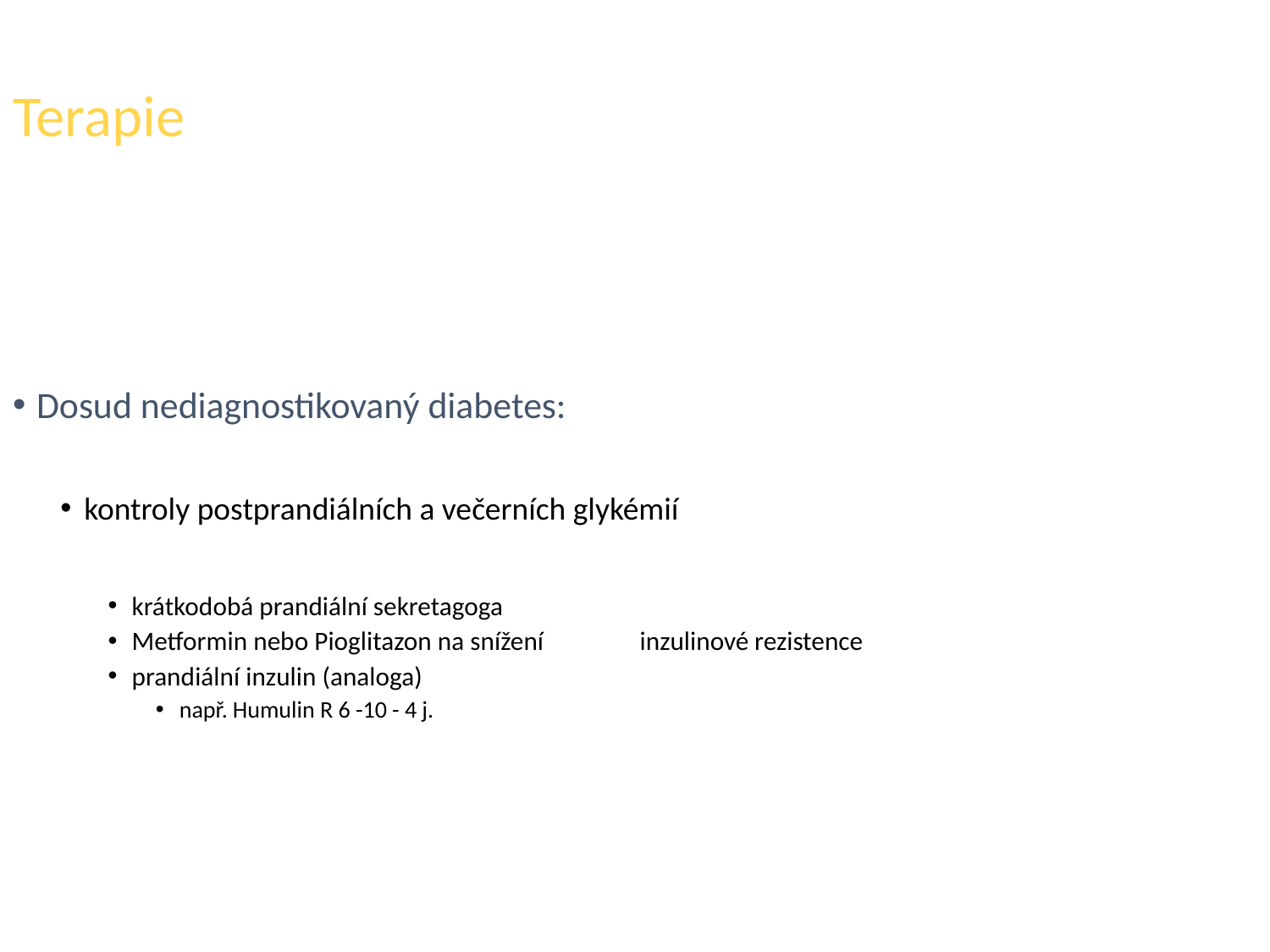

Terapie

Dosud nediagnostikovaný diabetes:

kontroly postprandiálních a večerních glykémií

krátkodobá prandiální sekretagoga
Metformin nebo Pioglitazon na snížení   	inzulinové rezistence
prandiální inzulin (analoga)
např. Humulin R 6 -10 - 4 j.